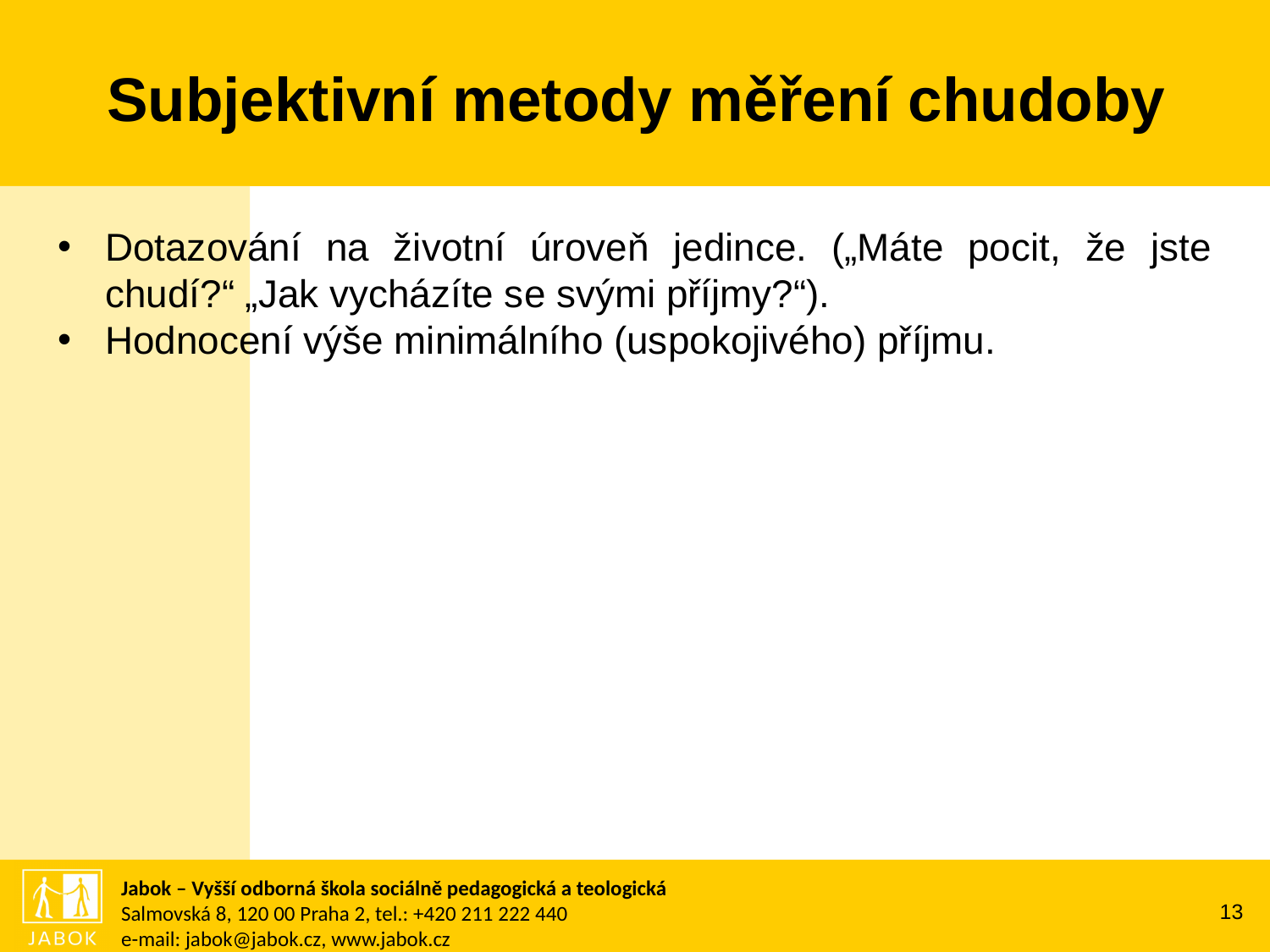

# Subjektivní metody měření chudoby
Dotazování na životní úroveň jedince. („Máte pocit, že jste chudí?“ „Jak vycházíte se svými příjmy?“).
Hodnocení výše minimálního (uspokojivého) příjmu.